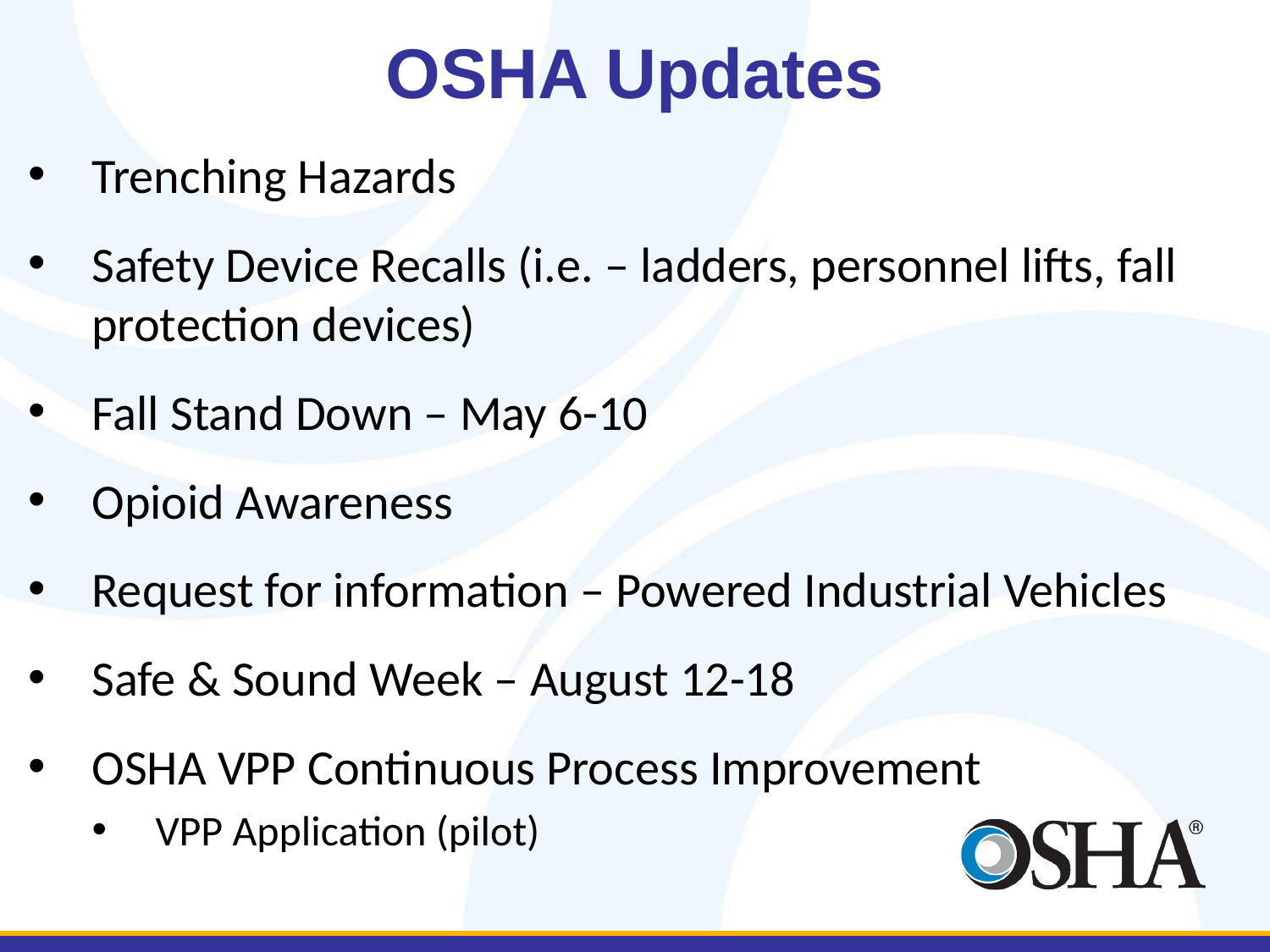

# OSHA Updates
Trenching Hazards

Safety Device Recalls (i.e. – ladders, personnel lifts, fall protection devices)

Fall Stand Down – May 6-10

Opioid Awareness

Request for information – Powered Industrial Vehicles

Safe & Sound Week – August 12-18

OSHA VPP Continuous Process Improvement
VPP Application (pilot)